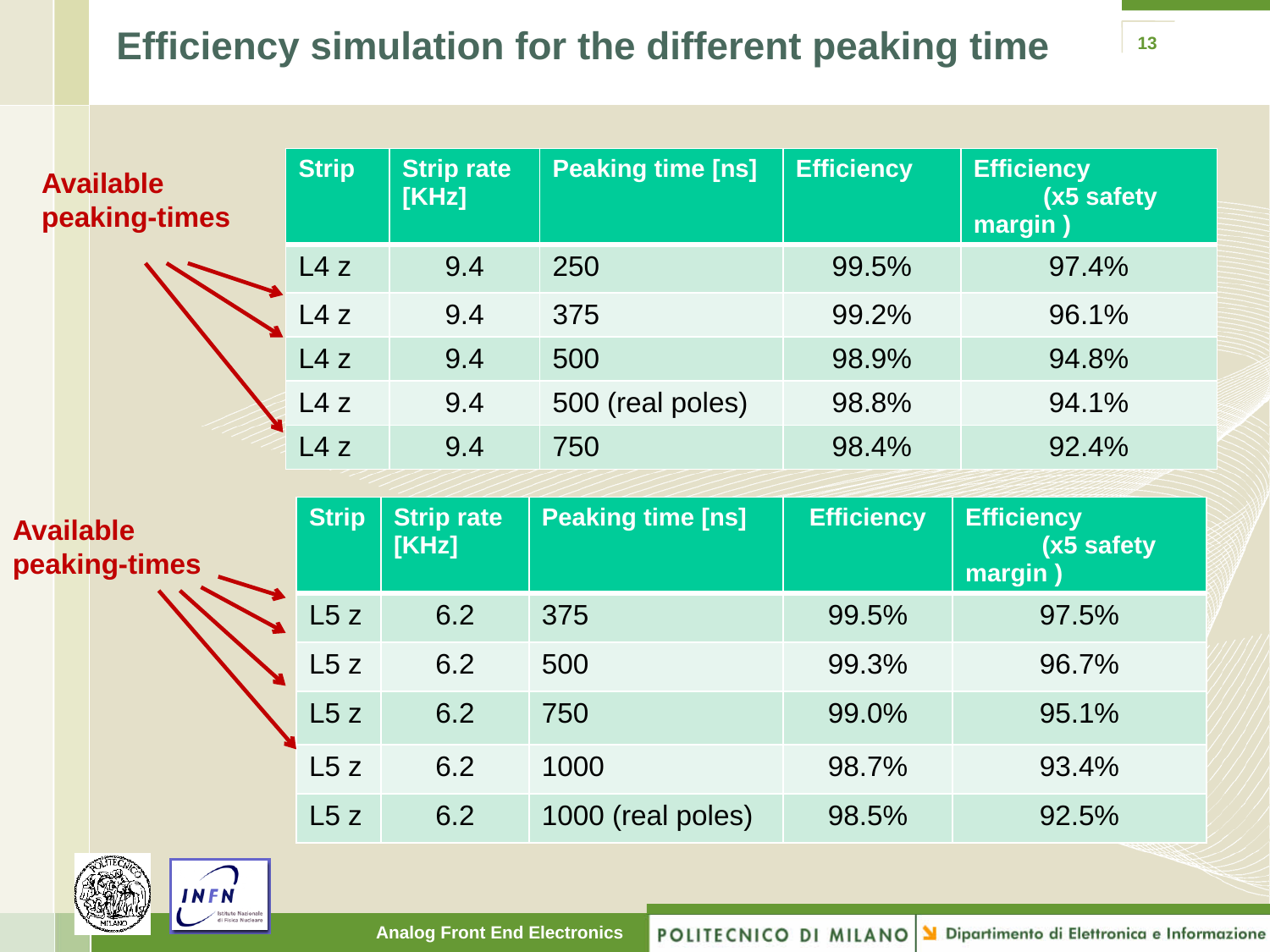

# Efficiency simulation for the different peaking time
13
| Strip | Strip rate [KHz] | Peaking time [ns] | Efficiency | Efficiency (x5 safety margin ) |
| --- | --- | --- | --- | --- |
| L4 z | 9.4 | 250 | 99.5% | 97.4% |
| L4 z | 9.4 | 375 | 99.2% | 96.1% |
| L4 z | 9.4 | 500 | 98.9% | 94.8% |
| L4 z | 9.4 | 500 (real poles) | 98.8% | 94.1% |
| L4 z | 9.4 | 750 | 98.4% | 92.4% |
Available peaking-times
| Strip | Strip rate [KHz] | Peaking time [ns] | Efficiency | Efficiency (x5 safety margin ) |
| --- | --- | --- | --- | --- |
| L5 z | 6.2 | 375 | 99.5% | 97.5% |
| L5 z | 6.2 | 500 | 99.3% | 96.7% |
| L5 z | 6.2 | 750 | 99.0% | 95.1% |
| L5 z | 6.2 | 1000 | 98.7% | 93.4% |
| L5 z | 6.2 | 1000 (real poles) | 98.5% | 92.5% |
Available peaking-times